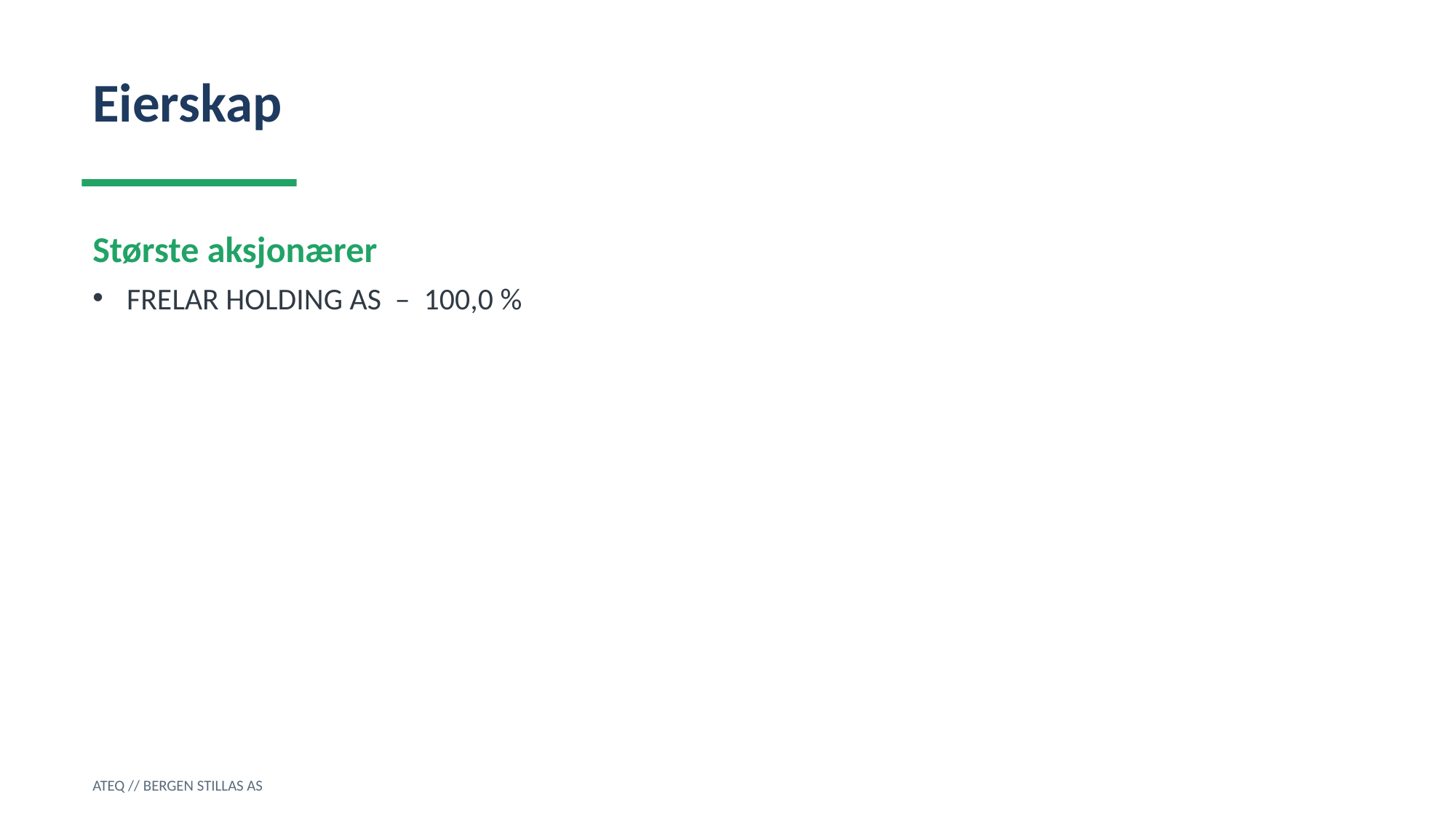

Eierskap

Største aksjonærer
FRELAR HOLDING AS  –  100,0 %
ATEQ // BERGEN STILLAS AS